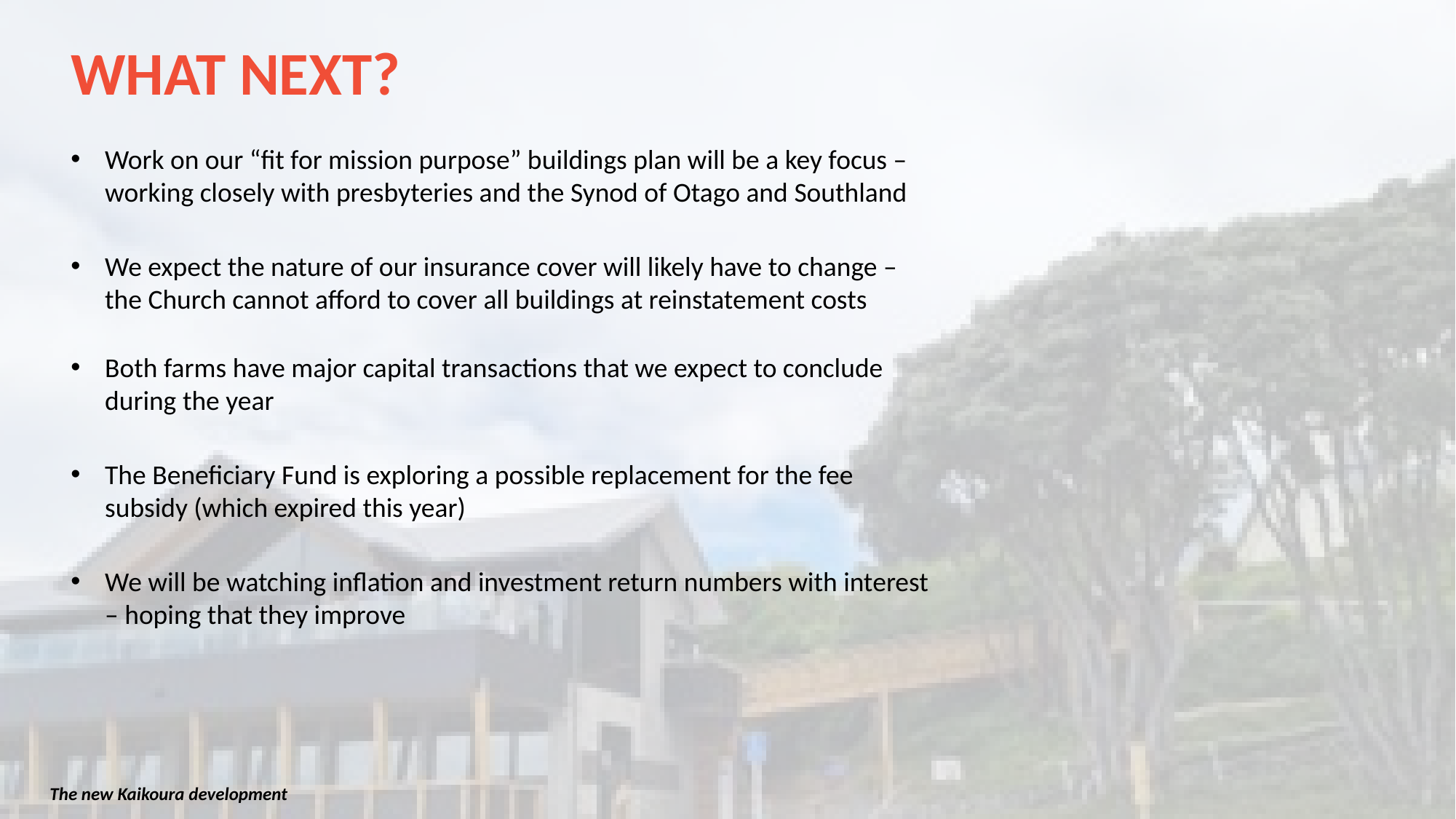

WHAT NEXT?
Work on our “fit for mission purpose” buildings plan will be a key focus – working closely with presbyteries and the Synod of Otago and Southland
We expect the nature of our insurance cover will likely have to change – the Church cannot afford to cover all buildings at reinstatement costs
Both farms have major capital transactions that we expect to conclude during the year
The Beneficiary Fund is exploring a possible replacement for the fee subsidy (which expired this year)
We will be watching inflation and investment return numbers with interest – hoping that they improve
The new Kaikoura development